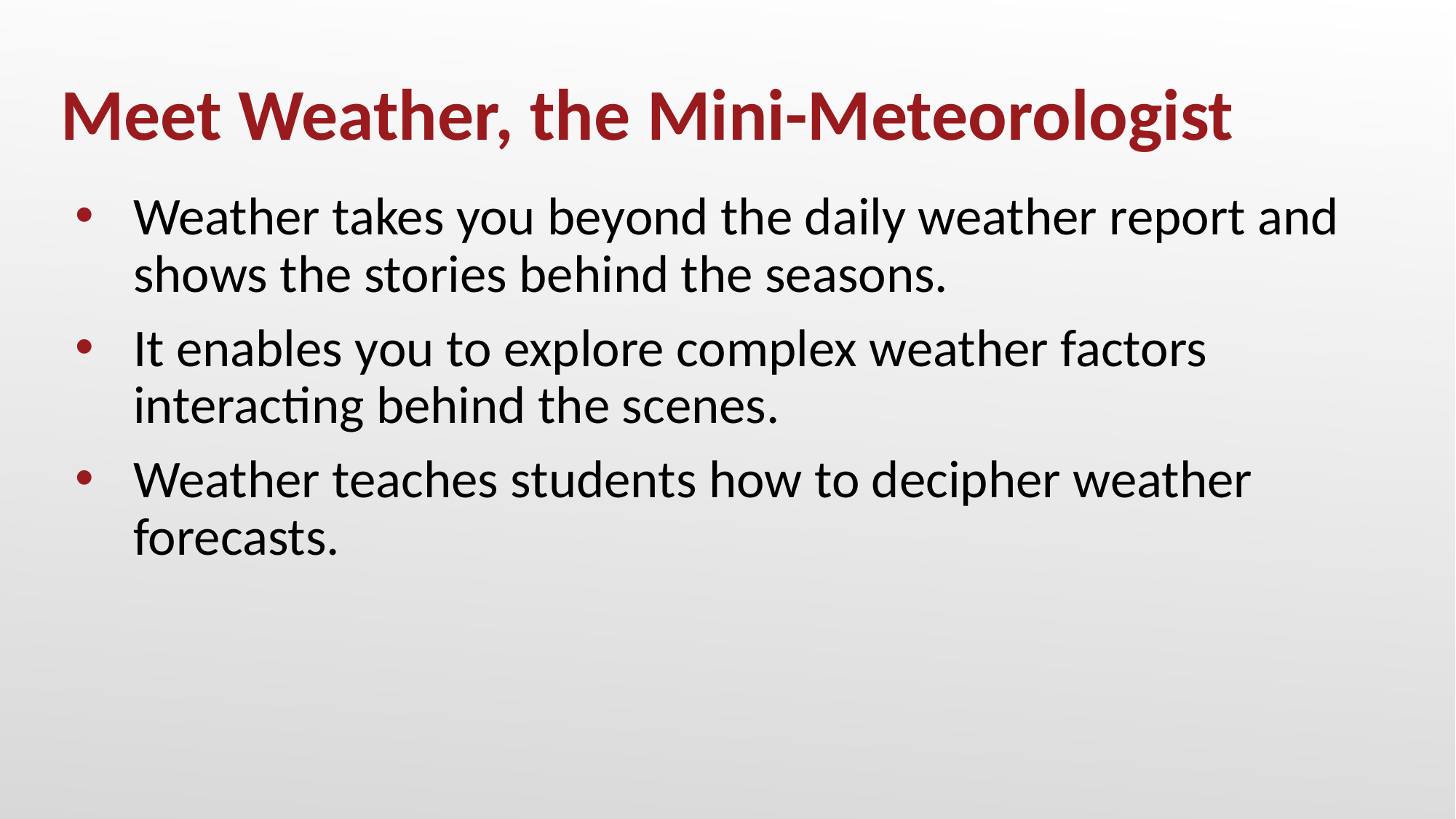

# Meet Weather, the Mini-Meteorologist
Weather takes you beyond the daily weather report and shows the stories behind the seasons.
It enables you to explore complex weather factors interacting behind the scenes.
Weather teaches students how to decipher weather forecasts.